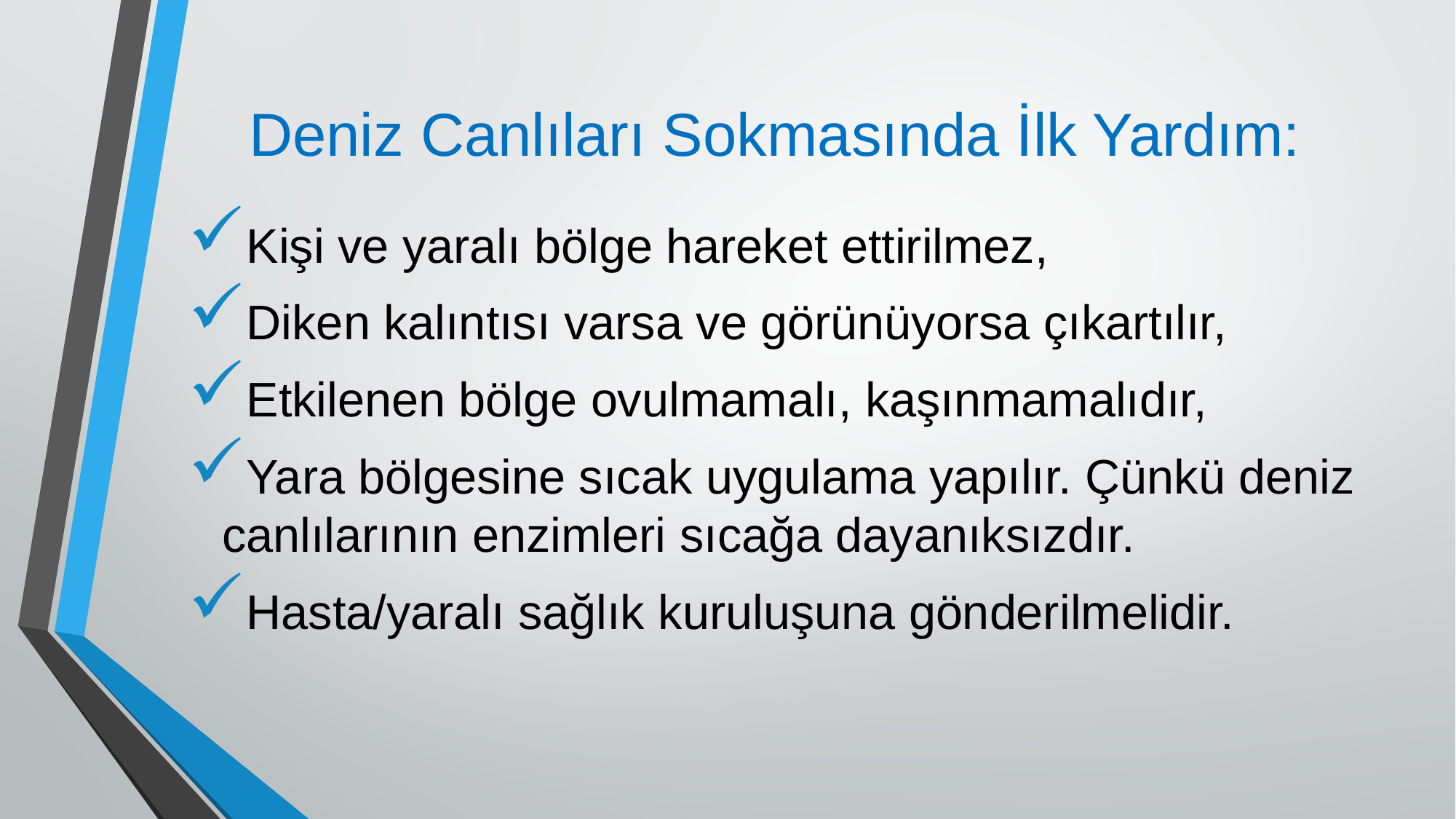

# Deniz Canlıları Sokmasında İlk Yardım:
Kişi ve yaralı bölge hareket ettirilmez,
Diken kalıntısı varsa ve görünüyorsa çıkartılır,
Etkilenen bölge ovulmamalı, kaşınmamalıdır,
Yara bölgesine sıcak uygulama yapılır. Çünkü deniz canlılarının enzimleri sıcağa dayanıksızdır.
Hasta/yaralı sağlık kuruluşuna gönderilmelidir.